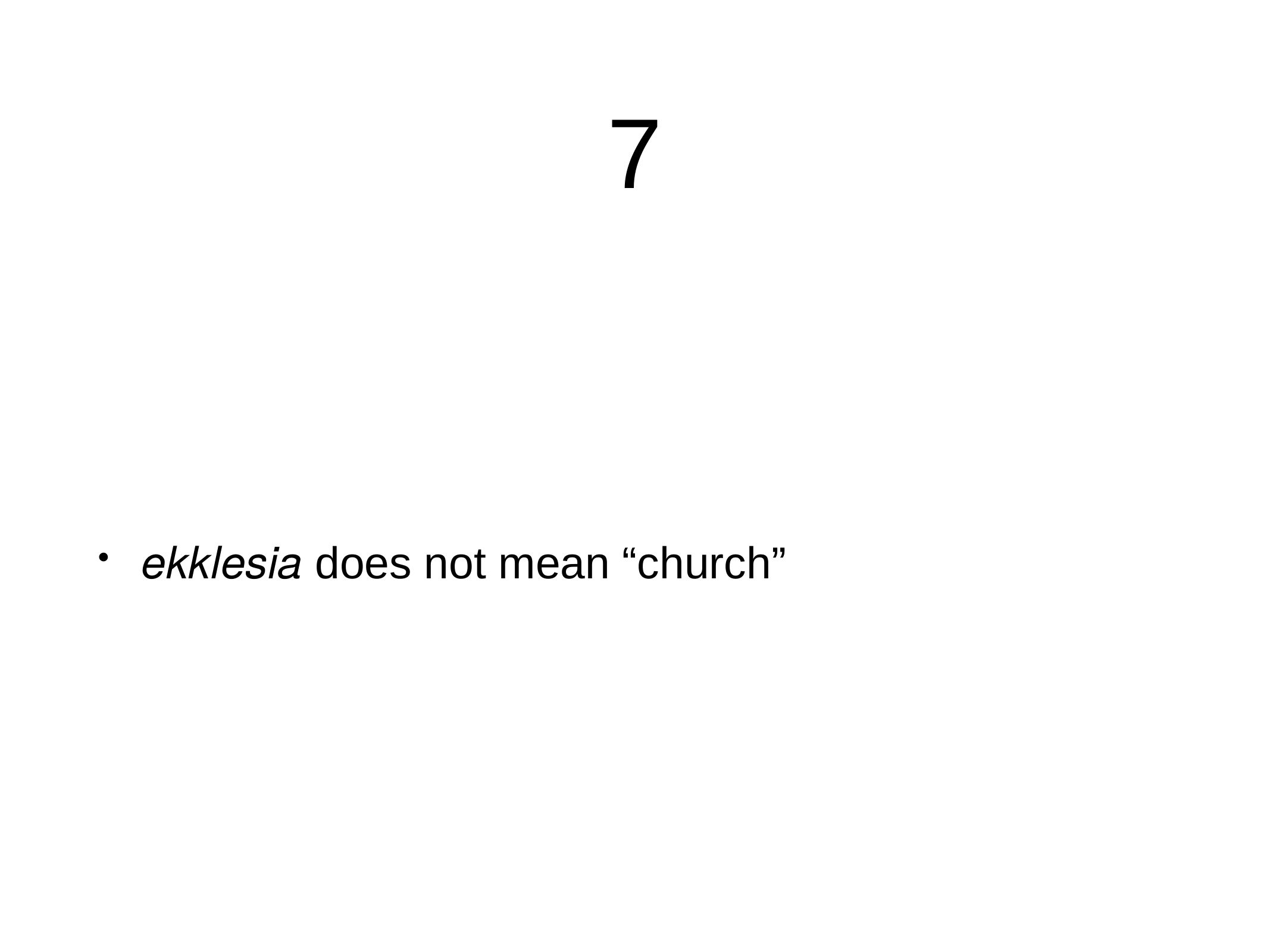

# 7
ekklesia does not mean “church”